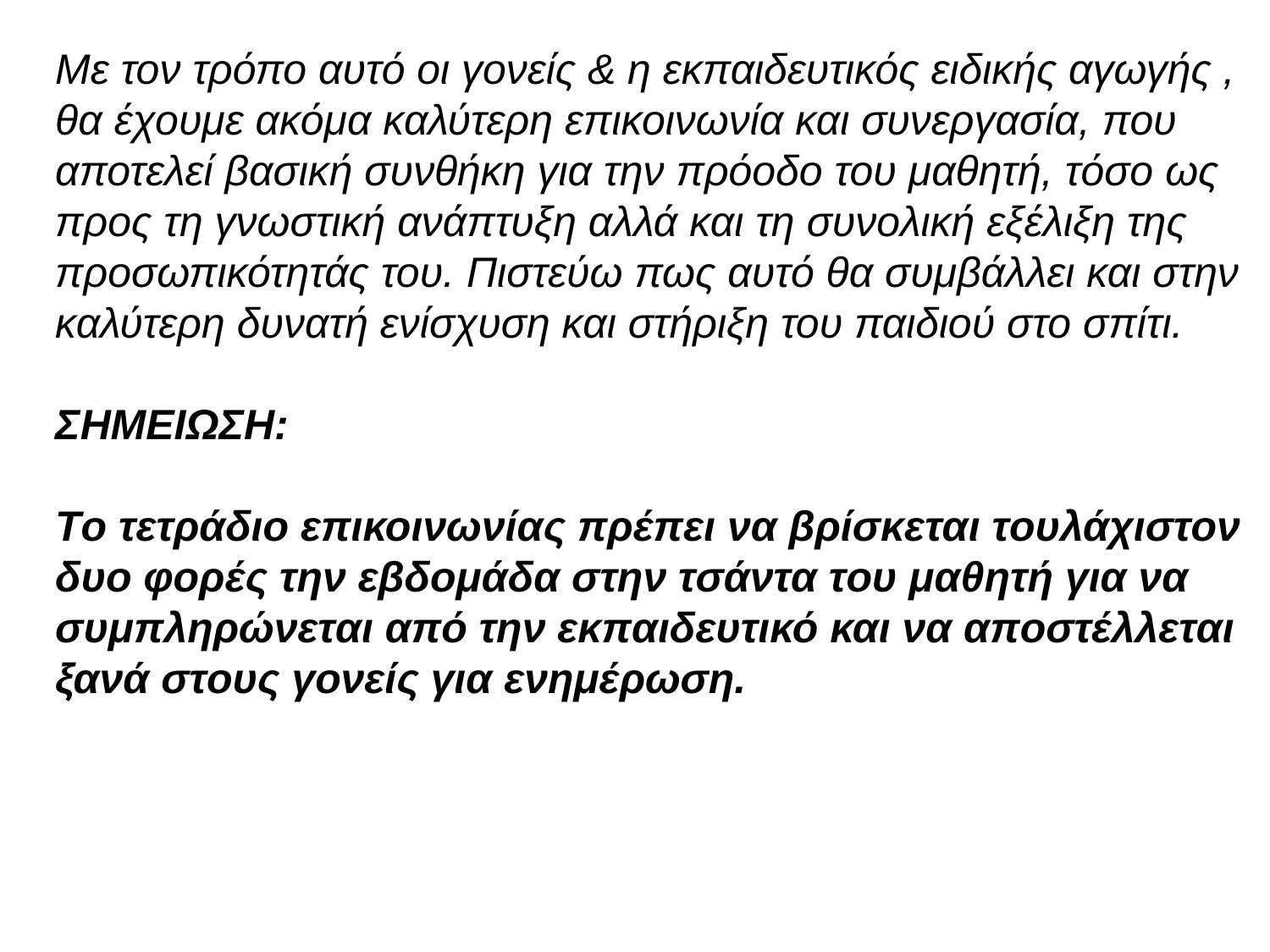

Με τον τρόπο αυτό οι γονείς & η εκπαιδευτικός ειδικής αγωγής ,
θα έχουμε ακόμα καλύτερη επικοινωνία και συνεργασία, που
αποτελεί βασική συνθήκη για την πρόοδο του μαθητή, τόσο ως
προς τη γνωστική ανάπτυξη αλλά και τη συνολική εξέλιξη της
προσωπικότητάς του. Πιστεύω πως αυτό θα συμβάλλει και στην
καλύτερη δυνατή ενίσχυση και στήριξη του παιδιού στο σπίτι.

ΣΗΜΕΙΩΣΗ:

Tο τετράδιο επικοινωνίας πρέπει να βρίσκεται τουλάχιστον
δυο φορές την εβδομάδα στην τσάντα του μαθητή για να
συμπληρώνεται από την εκπαιδευτικό και να αποστέλλεται
ξανά στους γονείς για ενημέρωση.